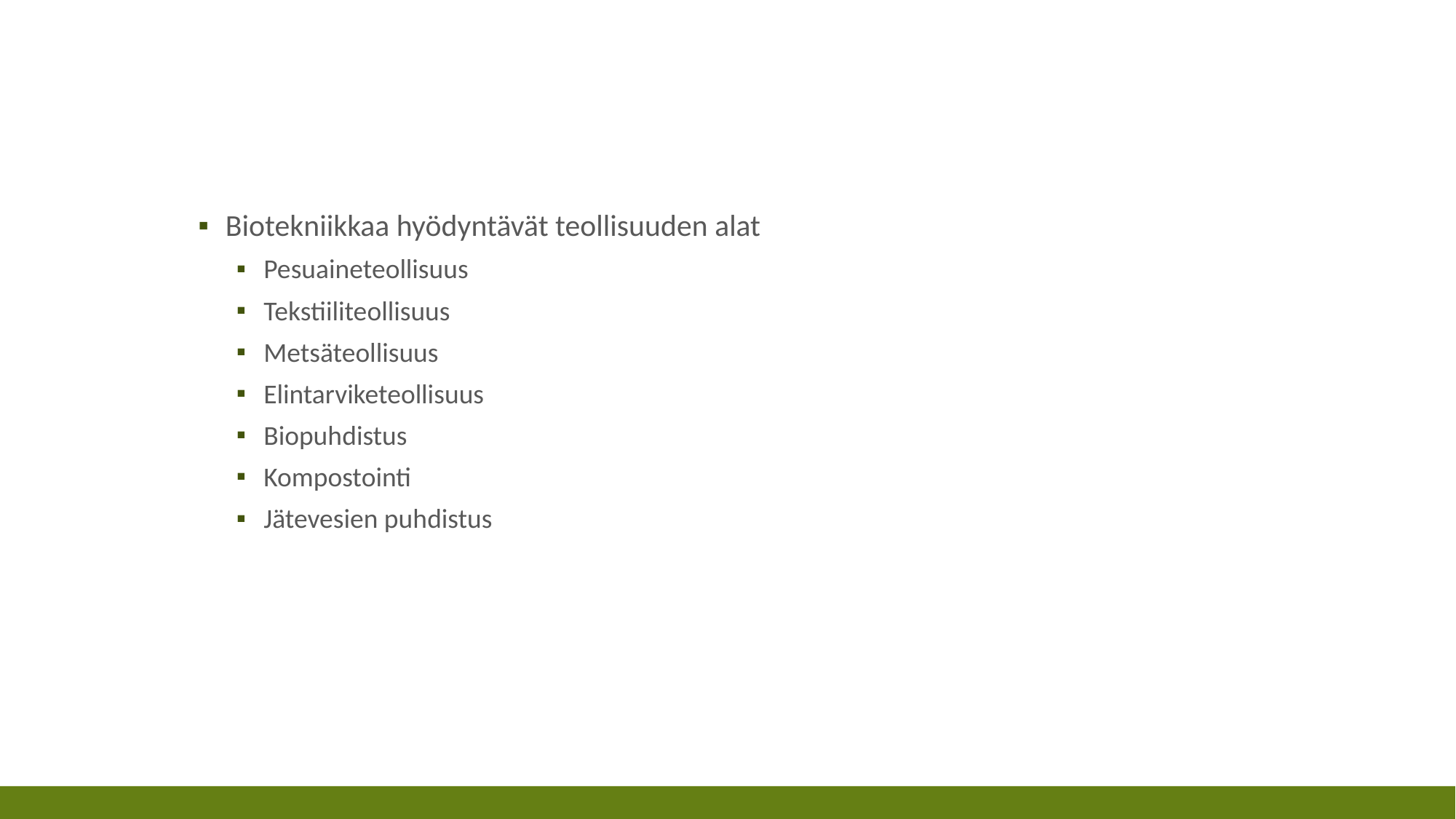

Biotekniikkaa hyödyntävät teollisuuden alat
Pesuaineteollisuus
Tekstiiliteollisuus
Metsäteollisuus
Elintarviketeollisuus
Biopuhdistus
Kompostointi
Jätevesien puhdistus